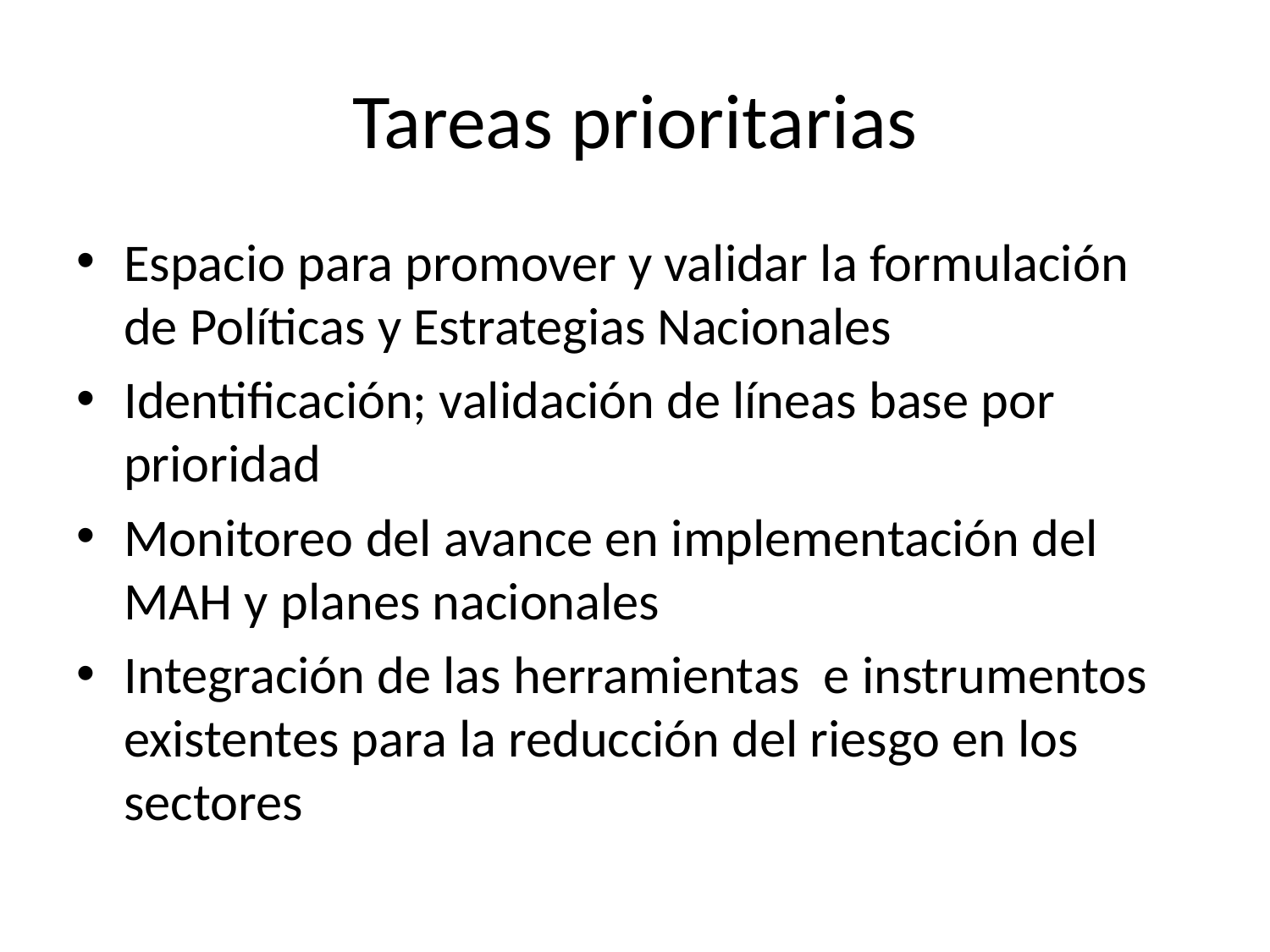

# Tareas prioritarias
Espacio para promover y validar la formulación de Políticas y Estrategias Nacionales
Identificación; validación de líneas base por prioridad
Monitoreo del avance en implementación del MAH y planes nacionales
Integración de las herramientas  e instrumentos existentes para la reducción del riesgo en los sectores